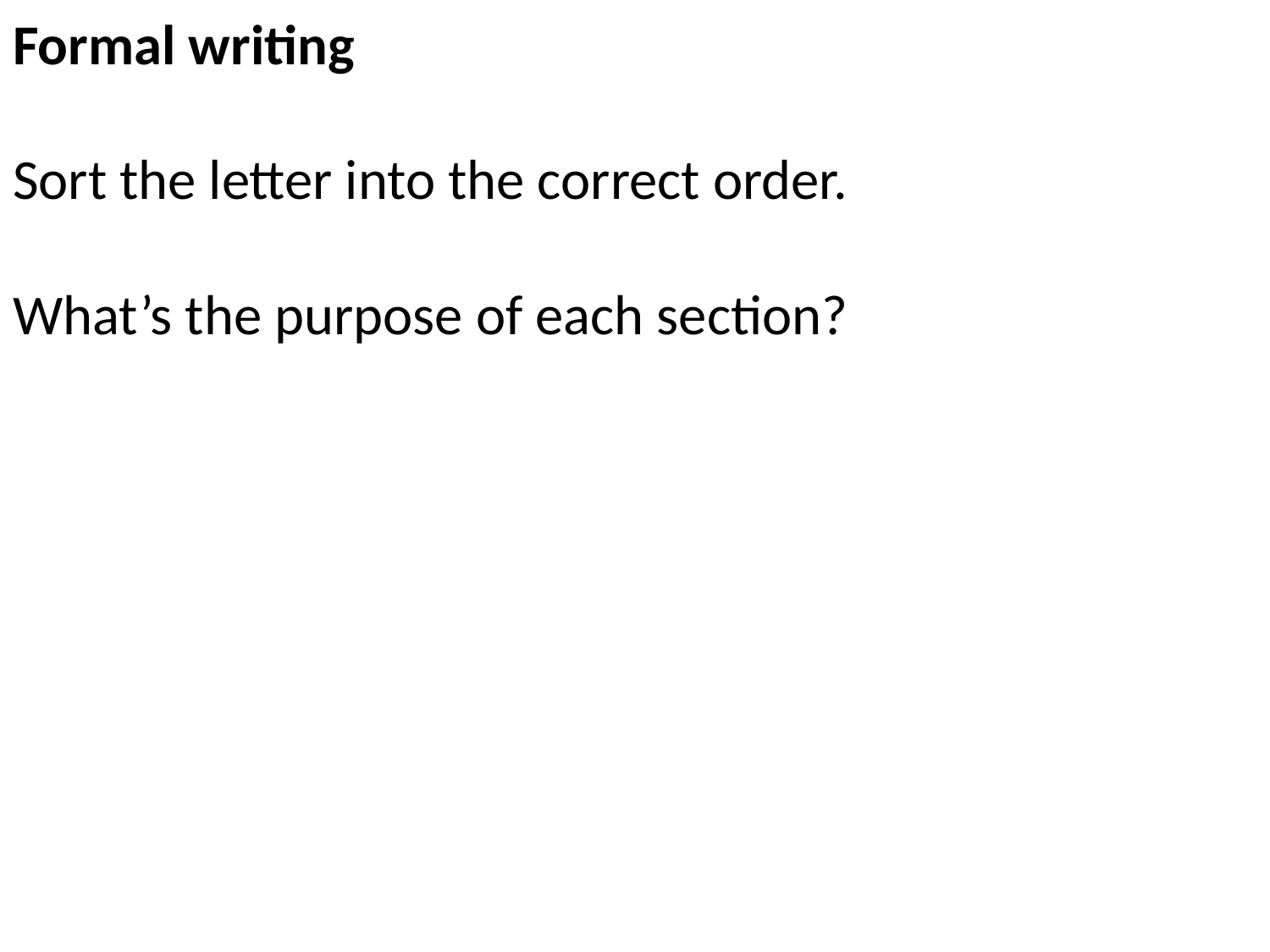

Formal writing

Sort the letter into the correct order.

What’s the purpose of each section?